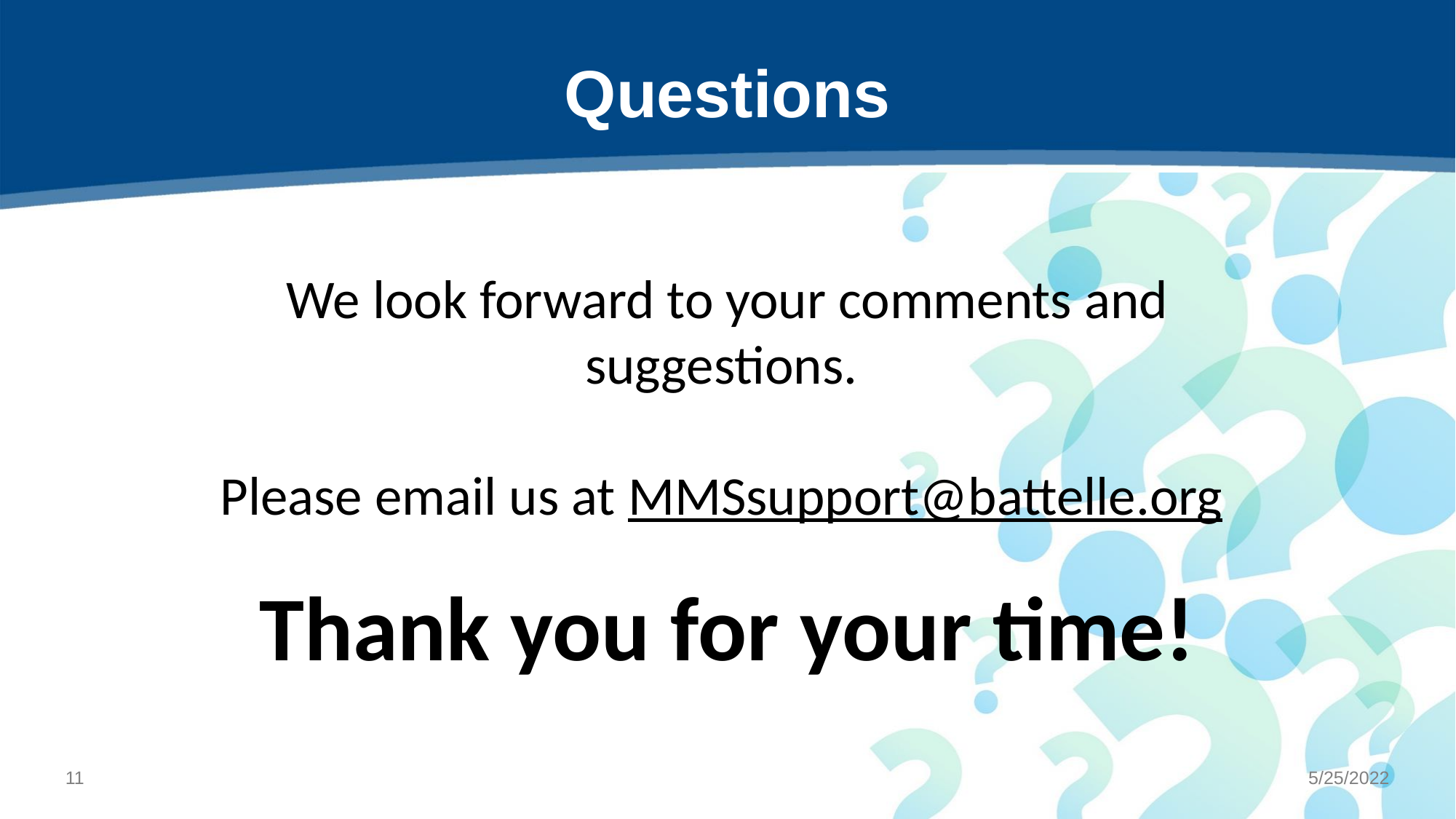

# Questions

We look forward to your comments and suggestions.

Please email us at MMSsupport@battelle.org

Thank you for your time!
11
5/25/2022